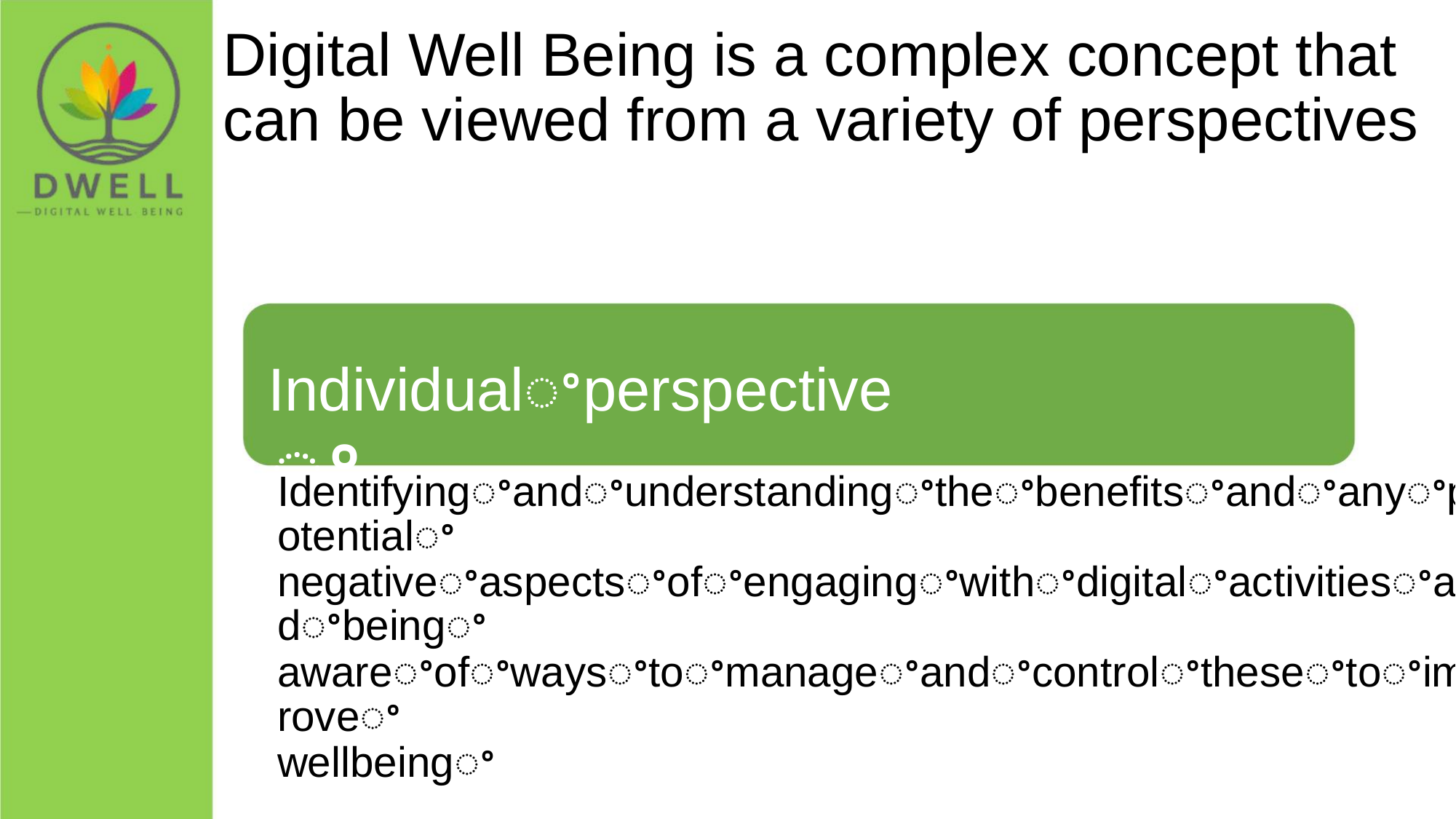

Digital Well Being is a complex concept that
can be viewed from a variety of perspectives
Individualꢀperspectiveꢀ
Identifyingꢀandꢀunderstandingꢀtheꢀbenefitsꢀandꢀanyꢀpotentialꢀ
negativeꢀaspectsꢀofꢀengagingꢀwithꢀdigitalꢀactivitiesꢀandꢀbeingꢀ
awareꢀofꢀwaysꢀtoꢀmanageꢀandꢀcontrolꢀtheseꢀtoꢀimproveꢀ
wellbeingꢀ